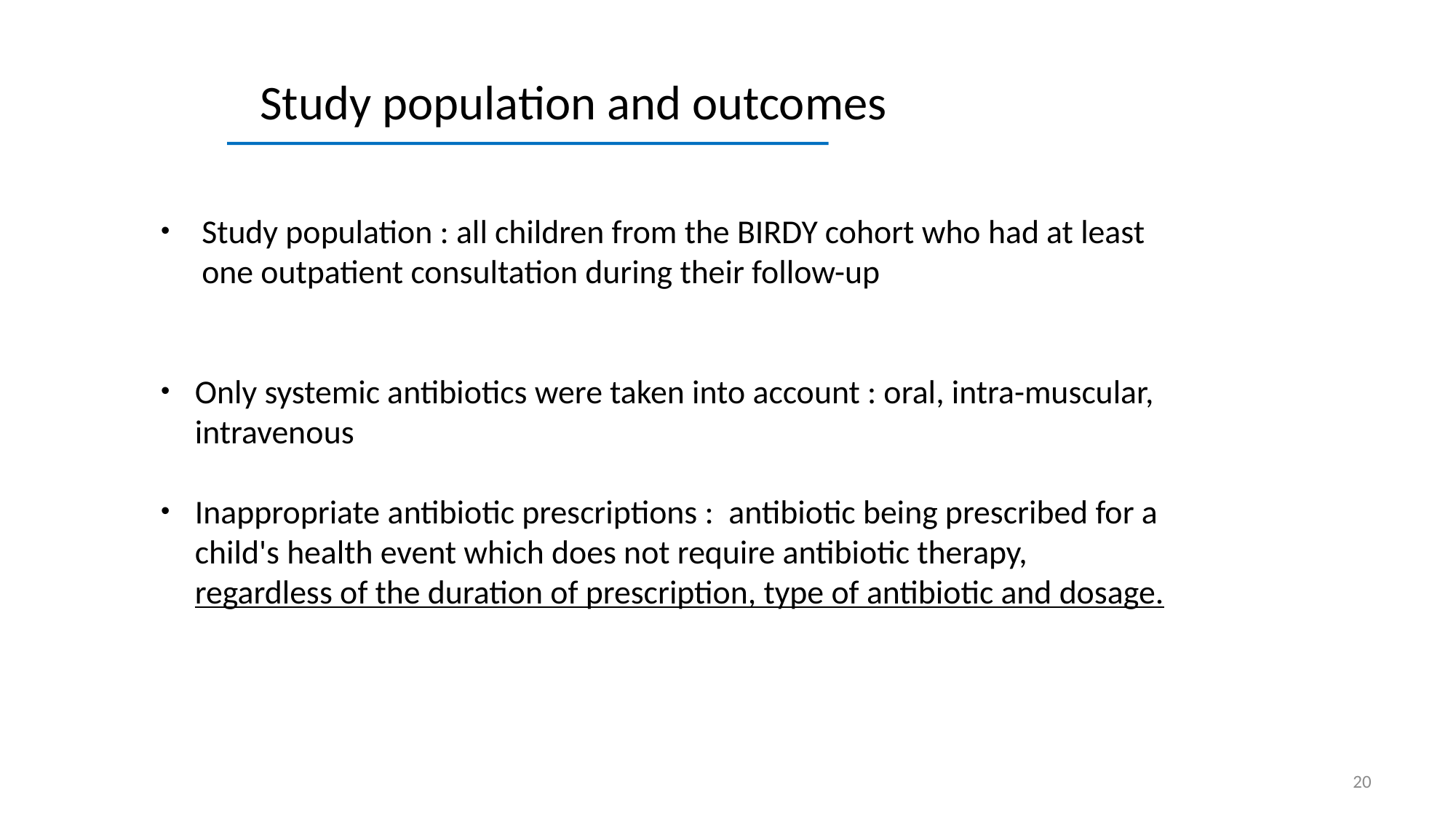

# Study population and outcomes

Study population : all children from the BIRDY cohort who had at least one outpatient consultation during their follow-up

Only systemic antibiotics were taken into account : oral, intra-muscular, intravenous

Inappropriate antibiotic prescriptions :  antibiotic being prescribed for a child's health event which does not require antibiotic therapy, regardless of the duration of prescription, type of antibiotic and dosage.

20